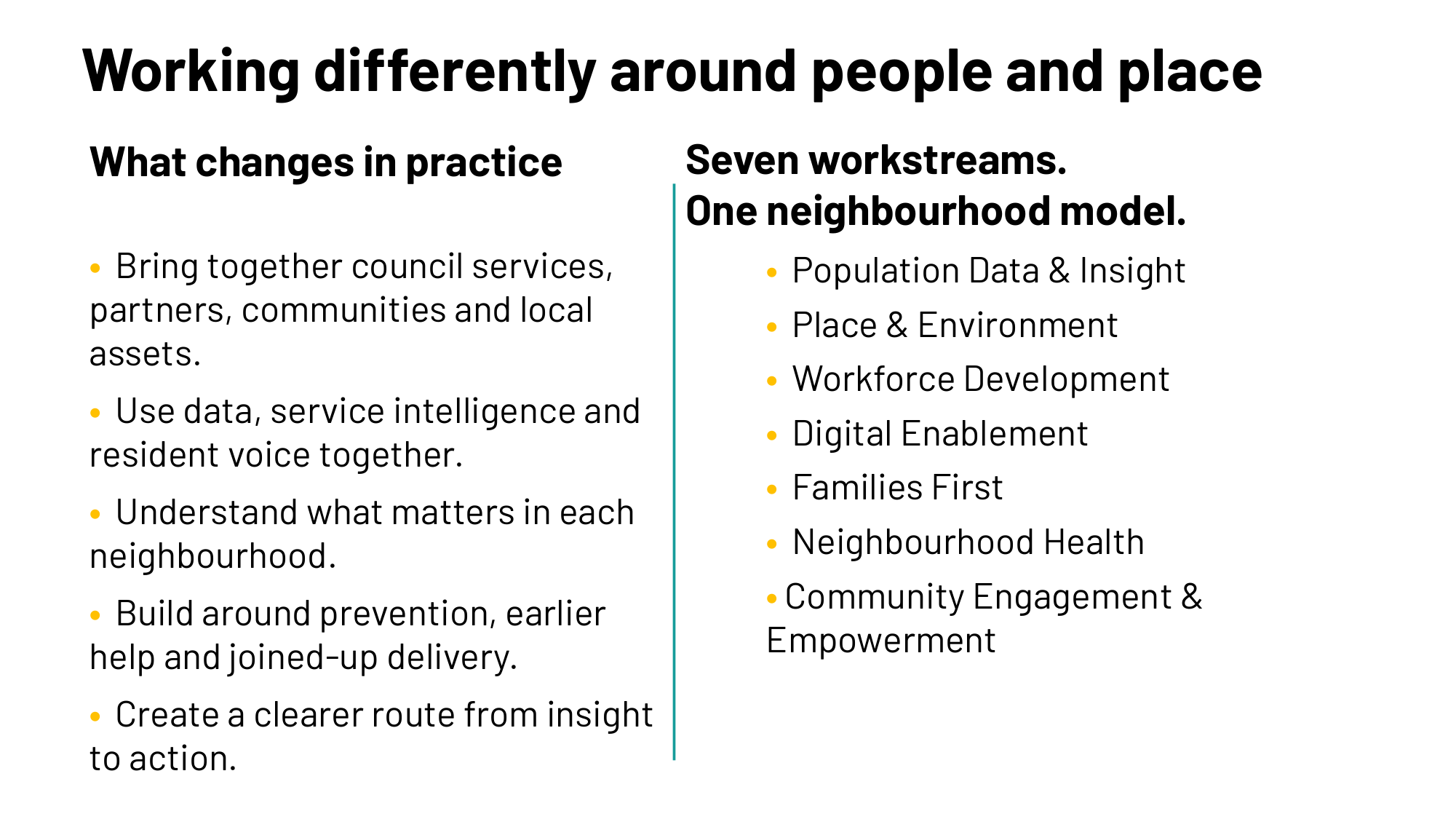

Working differently around people and place
Seven workstreams.
One neighbourhood model.
What changes in practice

•  Bring together council services, partners, communities and local assets.
•  Use data, service intelligence and resident voice together.
•  Understand what matters in each neighbourhood.
•  Build around prevention, earlier help and joined-up delivery.
•  Create a clearer route from insight to action.
•  Population Data & Insight
•  Place & Environment
•  Workforce Development
•  Digital Enablement
•  Families First
•  Neighbourhood Health
• Community Engagement & Empowerment